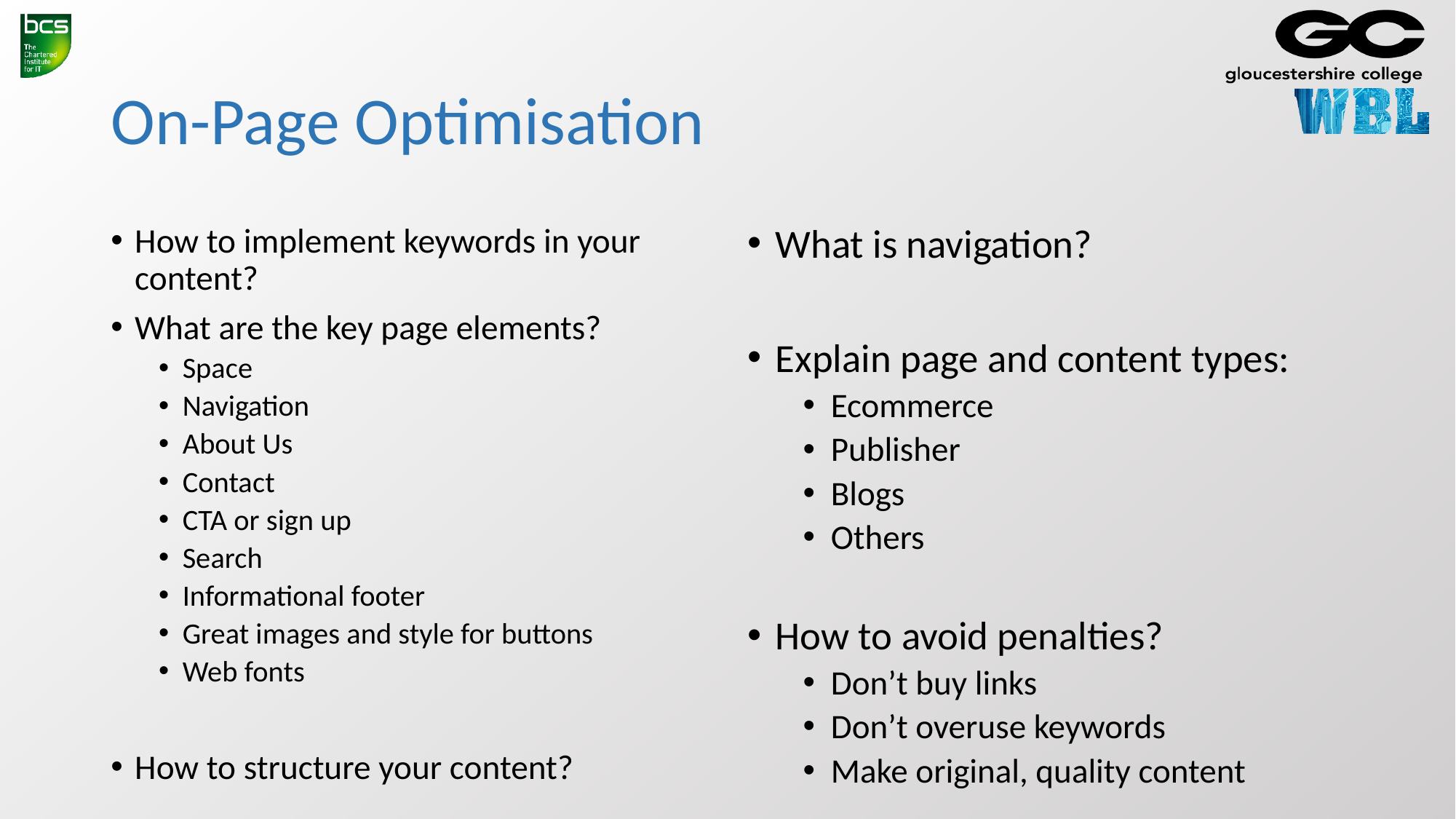

# On-Page Optimisation
How to implement keywords in your content?
What are the key page elements?
Space
Navigation
About Us
Contact
CTA or sign up
Search
Informational footer
Great images and style for buttons
Web fonts

How to structure your content?
What is navigation?

Explain page and content types:
Ecommerce
Publisher
Blogs
Others

How to avoid penalties?
Don’t buy links
Don’t overuse keywords
Make original, quality content